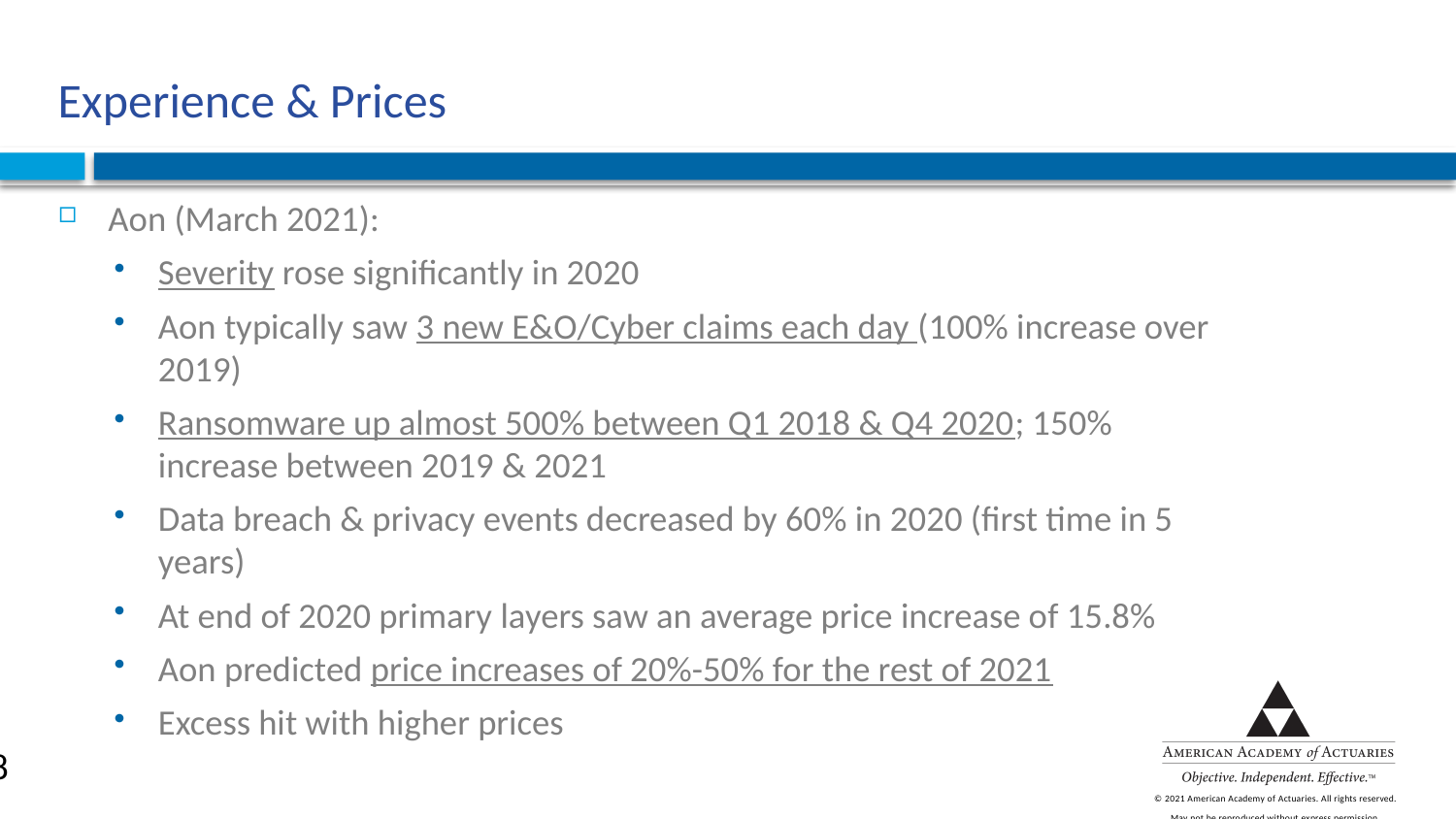

# Experience & Prices
Aon (March 2021):
Severity rose significantly in 2020
Aon typically saw 3 new E&O/Cyber claims each day (100% increase over 2019)
Ransomware up almost 500% between Q1 2018 & Q4 2020; 150% increase between 2019 & 2021
Data breach & privacy events decreased by 60% in 2020 (first time in 5 years)
At end of 2020 primary layers saw an average price increase of 15.8%
Aon predicted price increases of 20%-50% for the rest of 2021
Excess hit with higher prices